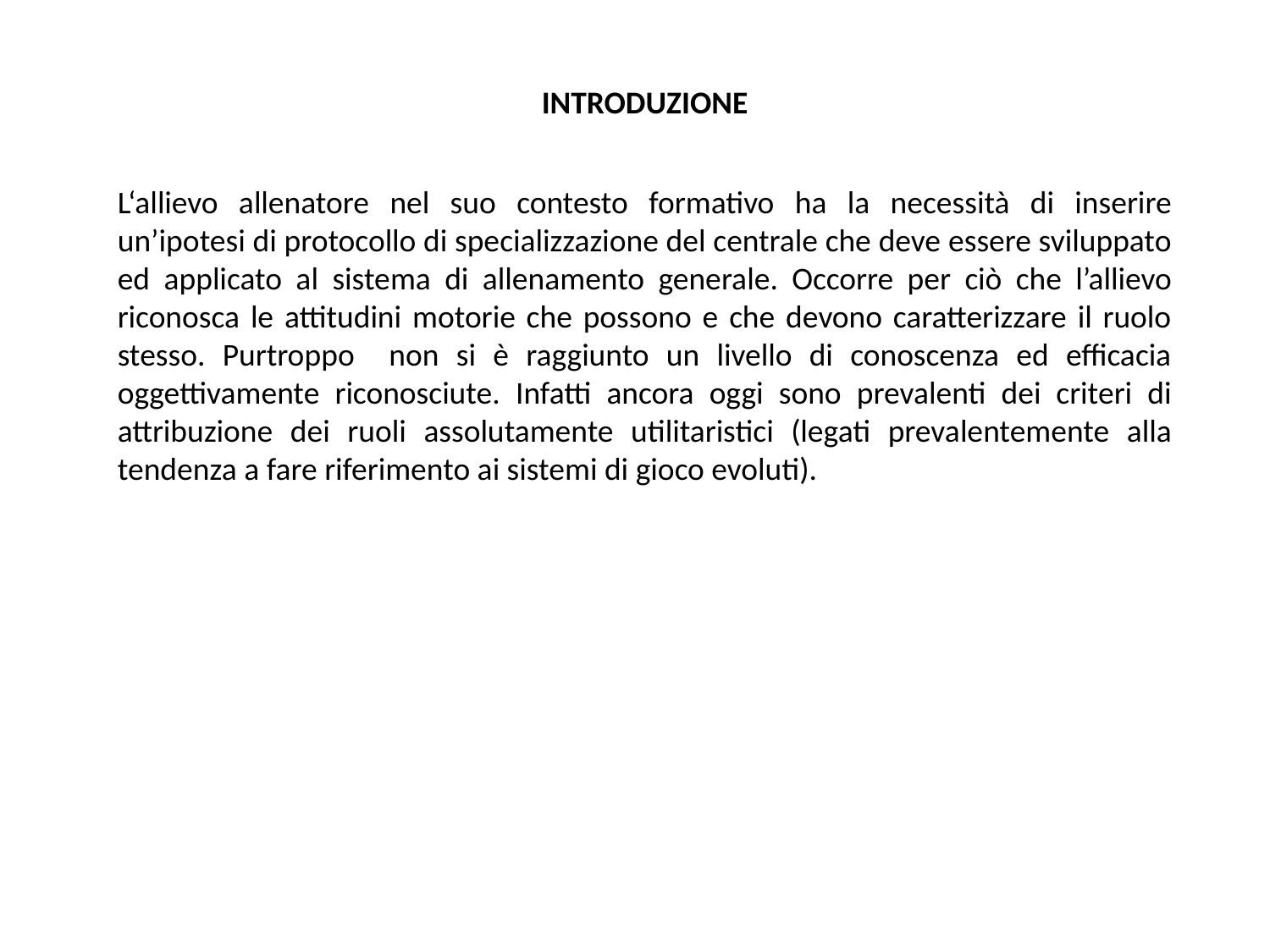

INTRODUZIONE
L‘allievo allenatore nel suo contesto formativo ha la necessità di inserire un’ipotesi di protocollo di specializzazione del centrale che deve essere sviluppato ed applicato al sistema di allenamento generale. Occorre per ciò che l’allievo riconosca le attitudini motorie che possono e che devono caratterizzare il ruolo stesso. Purtroppo  non si è raggiunto un livello di conoscenza ed efficacia oggettivamente riconosciute. Infatti ancora oggi sono prevalenti dei criteri di attribuzione dei ruoli assolutamente utilitaristici (legati prevalentemente alla tendenza a fare riferimento ai sistemi di gioco evoluti).